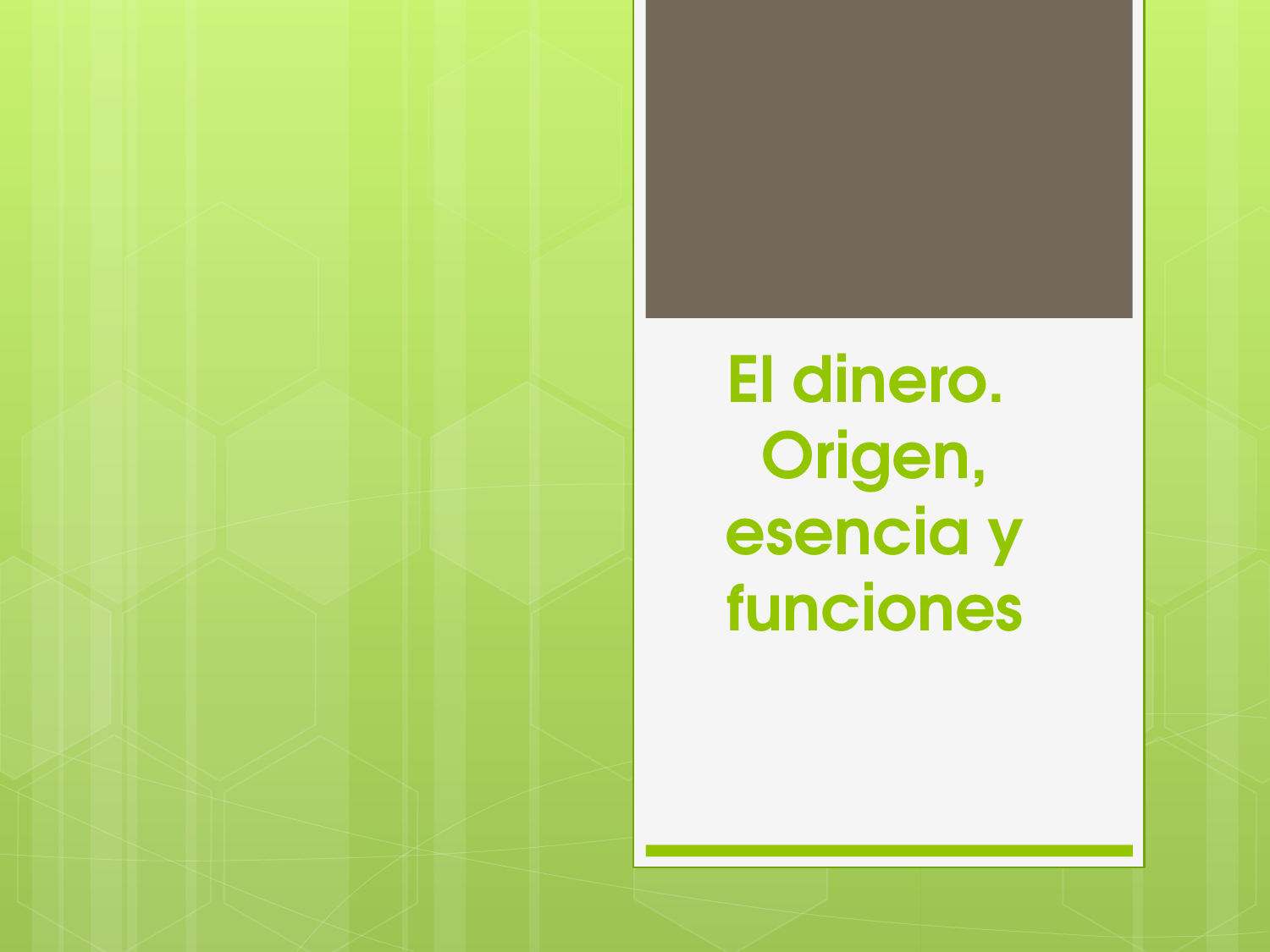

# El dinero. Origen, esencia y funciones